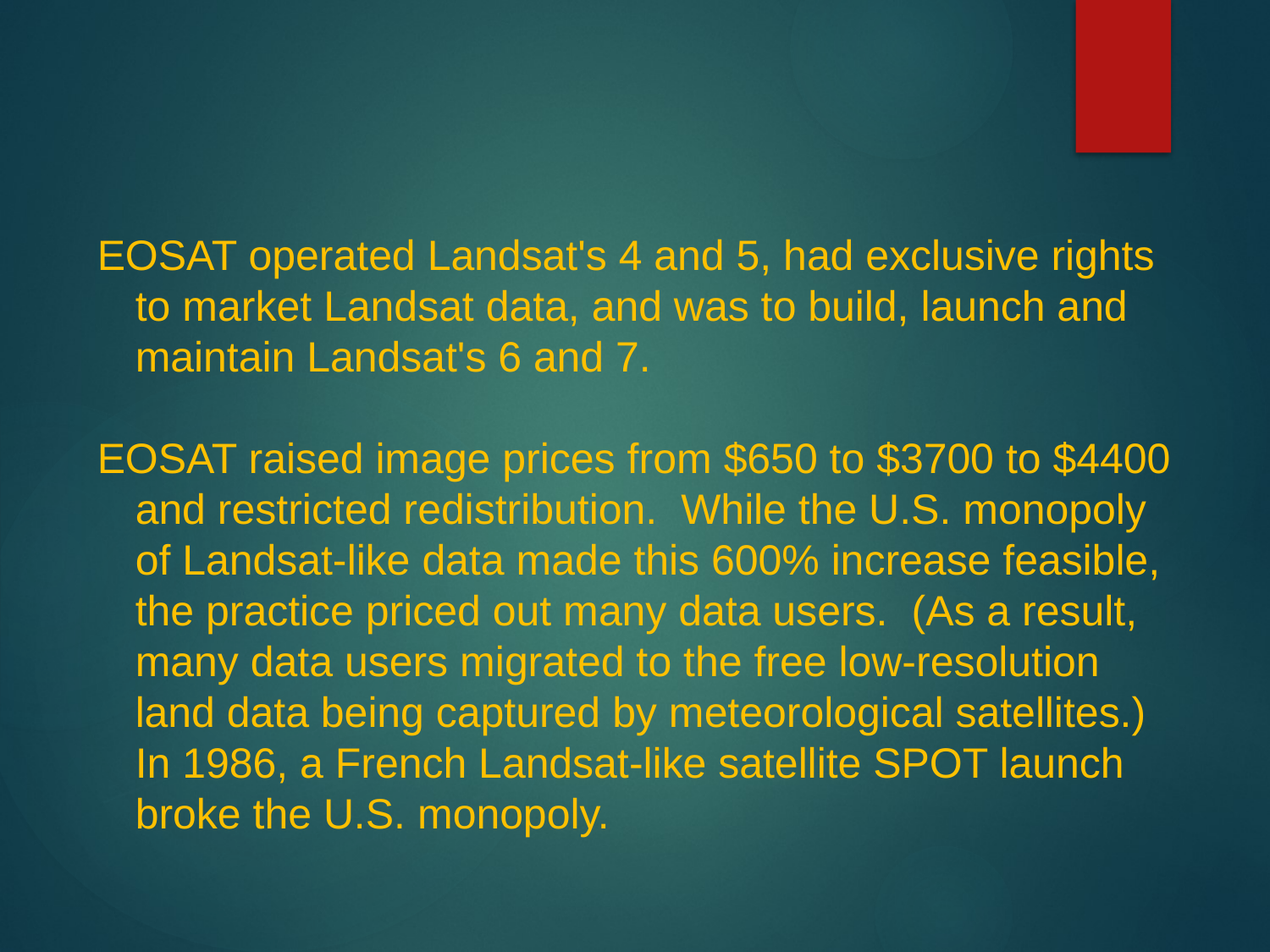

EOSAT operated Landsat's 4 and 5, had exclusive rights to market Landsat data, and was to build, launch and maintain Landsat's 6 and 7.

EOSAT raised image prices from $650 to $3700 to $4400 and restricted redistribution.  While the U.S. monopoly of Landsat-like data made this 600% increase feasible, the practice priced out many data users.  (As a result, many data users migrated to the free low-resolution land data being captured by meteorological satellites.)  In 1986, a French Landsat-like satellite SPOT launch broke the U.S. monopoly.